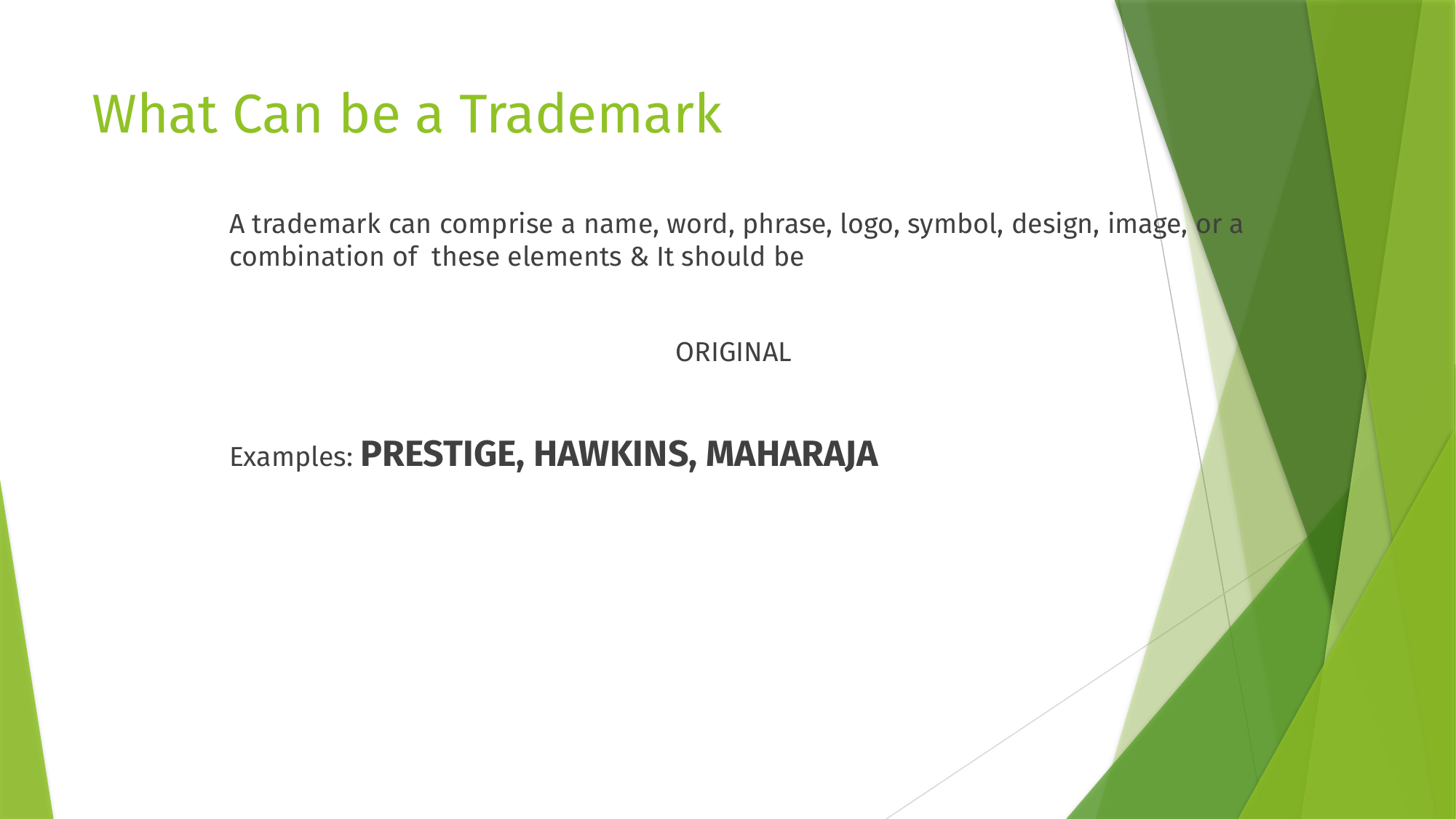

# What Can be a Trademark
A trademark can comprise a name, word, phrase, logo, symbol, design, image, or a  combination of  these elements & It should be

ORIGINAL

Examples: PRESTIGE, HAWKINS, MAHARAJA